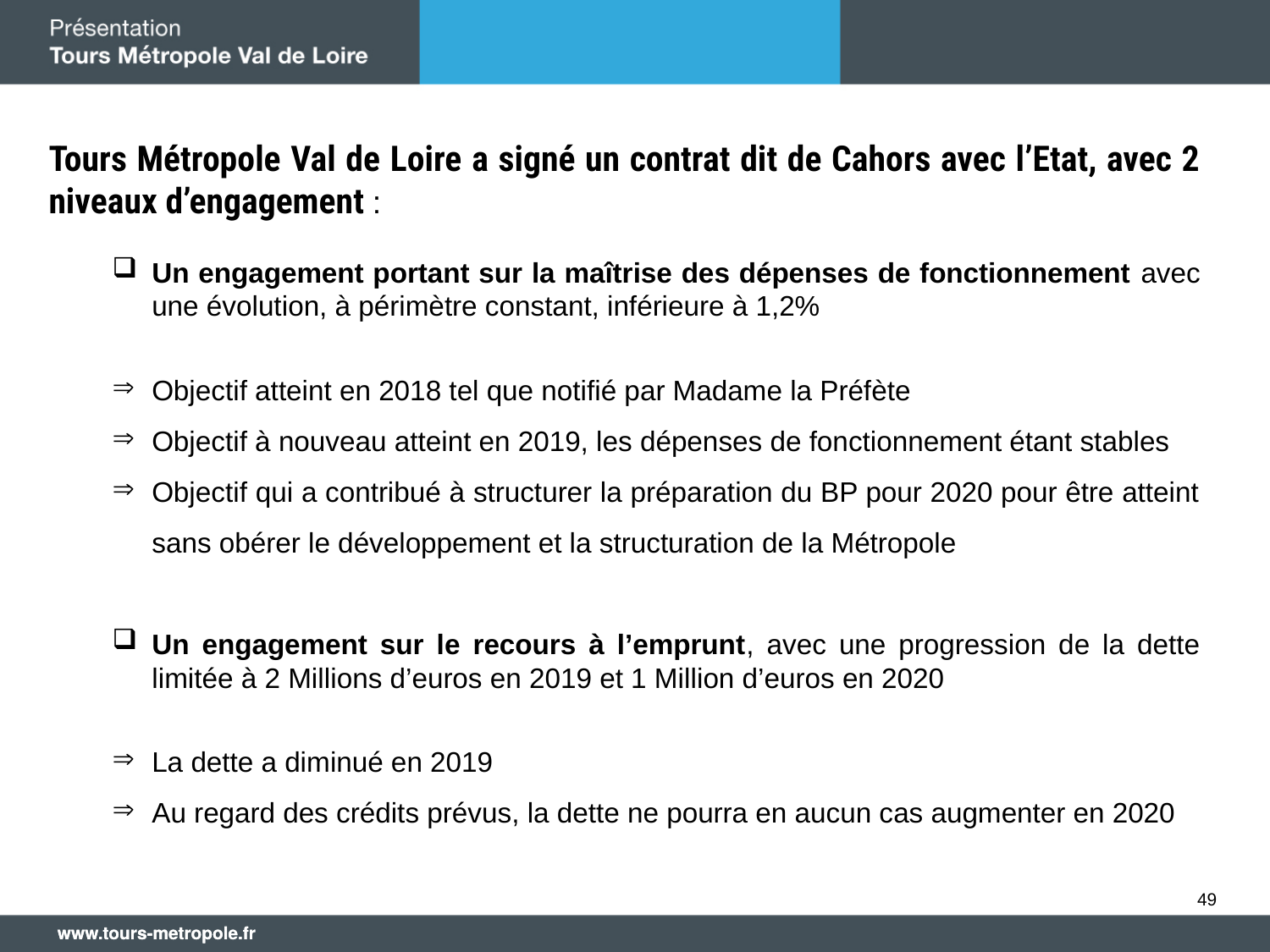

Tours Métropole Val de Loire a signé un contrat dit de Cahors avec l’Etat, avec 2 niveaux d’engagement :

Un engagement portant sur la maîtrise des dépenses de fonctionnement avec une évolution, à périmètre constant, inférieure à 1,2%

Objectif atteint en 2018 tel que notifié par Madame la Préfète
Objectif à nouveau atteint en 2019, les dépenses de fonctionnement étant stables
Objectif qui a contribué à structurer la préparation du BP pour 2020 pour être atteint sans obérer le développement et la structuration de la Métropole

Un engagement sur le recours à l’emprunt, avec une progression de la dette limitée à 2 Millions d’euros en 2019 et 1 Million d’euros en 2020

La dette a diminué en 2019
Au regard des crédits prévus, la dette ne pourra en aucun cas augmenter en 2020

49